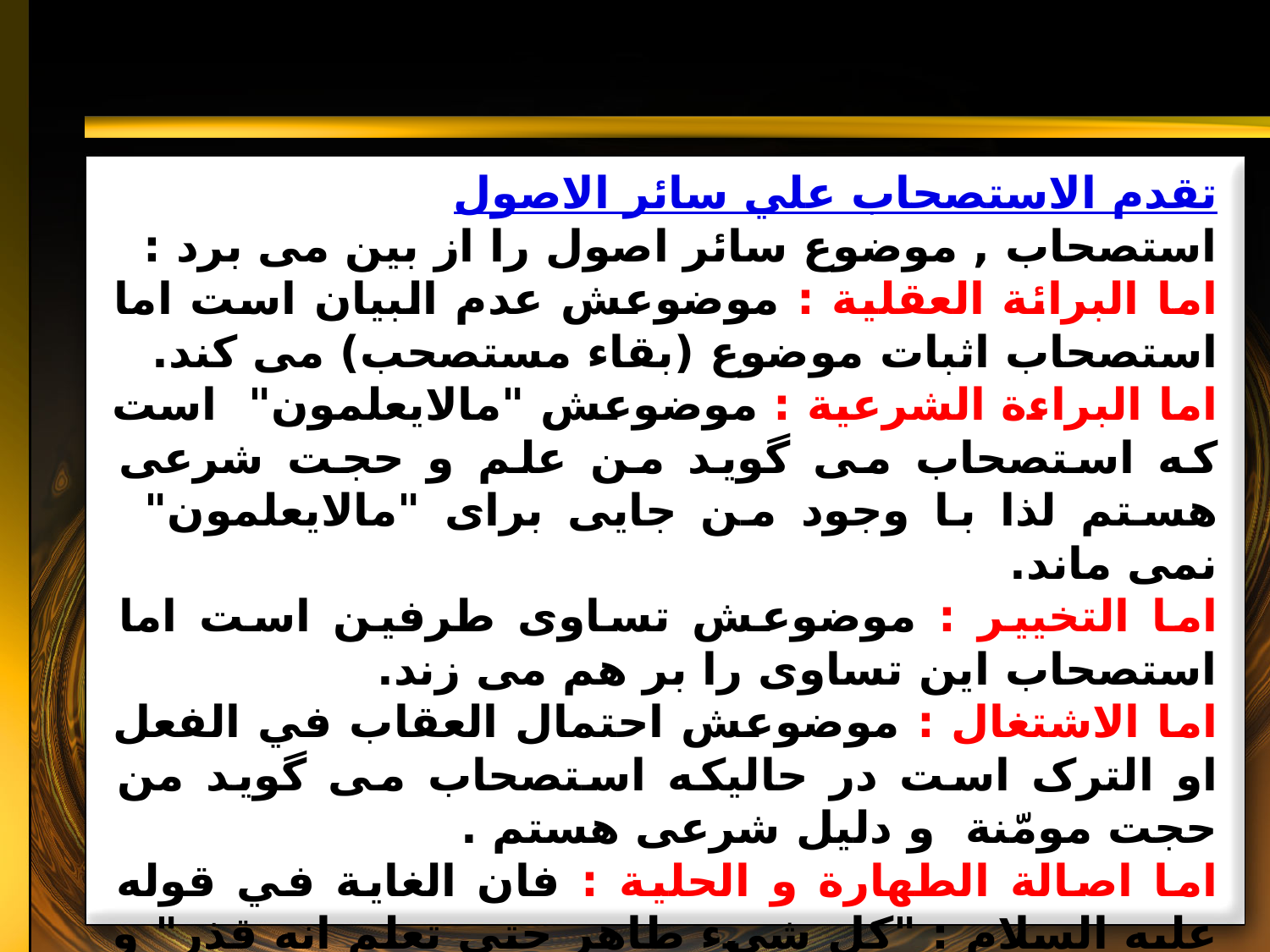

تقدم الاستصحاب علي سائر الاصول
استصحاب , موضوع سائر اصول را از بین می برد :
اما البرائة العقلیة : موضوعش عدم البيان است اما استصحاب اثبات موضوع (بقاء مستصحب) می کند.
اما البراءة الشرعية : موضوعش "مالايعلمون"  است که استصحاب می گوید من علم و حجت شرعی هستم لذا با وجود من جایی برای "مالايعلمون"  نمی ماند.
اما التخيير : موضوعش تساوی طرفین است اما استصحاب این تساوی را بر هم می زند.
اما الاشتغال : موضوعش احتمال العقاب في الفعل او الترک است در حالیکه استصحاب می گوید من حجت مومّنة  و دلیل شرعی هستم .
اما اصالة الطهارة و الحلیة : فان الغاية في قوله عليه السلام : "کل شيء طاهر حتي تعلم انه قذر" و في قوله عليه السلام : "کل شيء حلال حتي تعلم انه حرام" اگر چه علم است اما علم تعبدی را هم شامل می شود که استصحاب از ان جمله است .